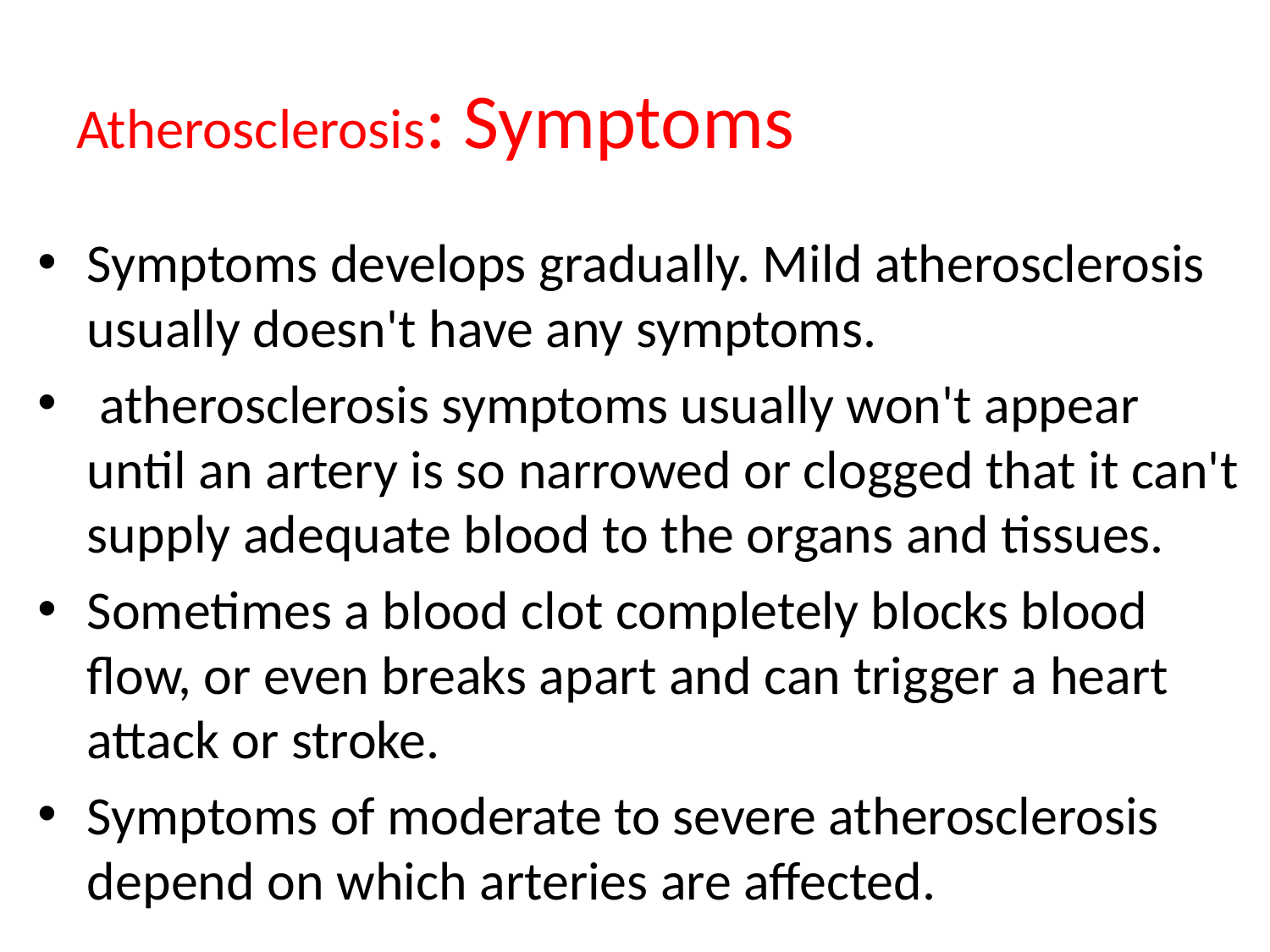

# Atherosclerosis: Symptoms
Symptoms develops gradually. Mild atherosclerosis usually doesn't have any symptoms.
 atherosclerosis symptoms usually won't appear until an artery is so narrowed or clogged that it can't supply adequate blood to the organs and tissues.
Sometimes a blood clot completely blocks blood flow, or even breaks apart and can trigger a heart attack or stroke.
Symptoms of moderate to severe atherosclerosis depend on which arteries are affected.